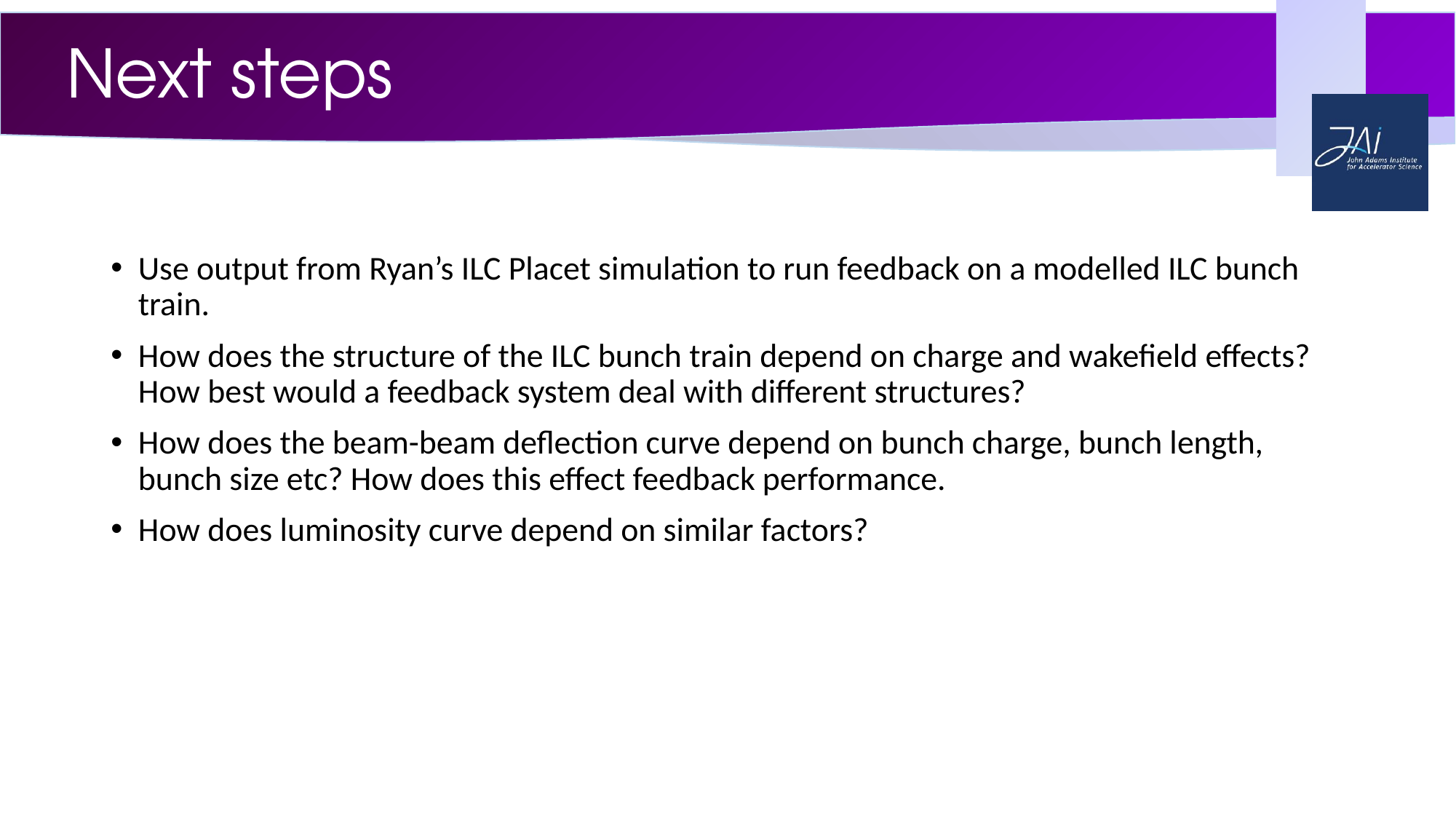

# Next steps
Use output from Ryan’s ILC Placet simulation to run feedback on a modelled ILC bunch train.
How does the structure of the ILC bunch train depend on charge and wakefield effects? How best would a feedback system deal with different structures?
How does the beam-beam deflection curve depend on bunch charge, bunch length, bunch size etc? How does this effect feedback performance.
How does luminosity curve depend on similar factors?